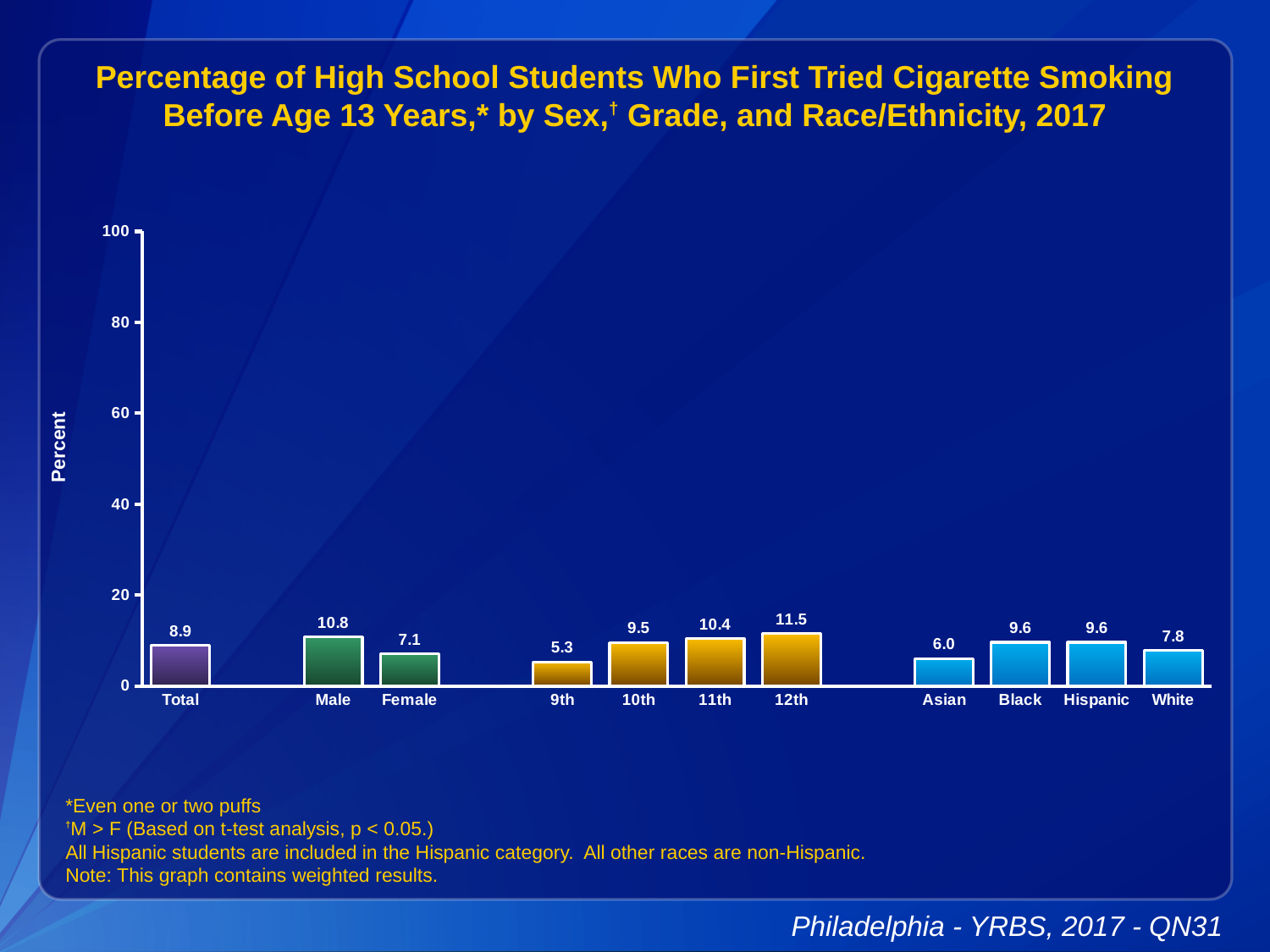

Percentage of High School Students Who First Tried Cigarette Smoking Before Age 13 Years,* by Sex,† Grade, and Race/Ethnicity, 2017

### Chart

| Category | Series 1 |
|---|---|
| Total | 8.9 |
|  | None |
| Male | 10.8 |
| Female | 7.1 |
|  | None |
| 9th | 5.3 |
| 10th | 9.5 |
| 11th | 10.4 |
| 12th | 11.5 |
|  | None |
| Asian | 6.0 |
| Black | 9.6 |
| Hispanic | 9.6 |
| White | 7.8 |
*Even one or two puffs
†M > F (Based on t-test analysis, p < 0.05.)
All Hispanic students are included in the Hispanic category.  All other races are non-Hispanic.
Note: This graph contains weighted results.
Philadelphia - YRBS, 2017 - QN31